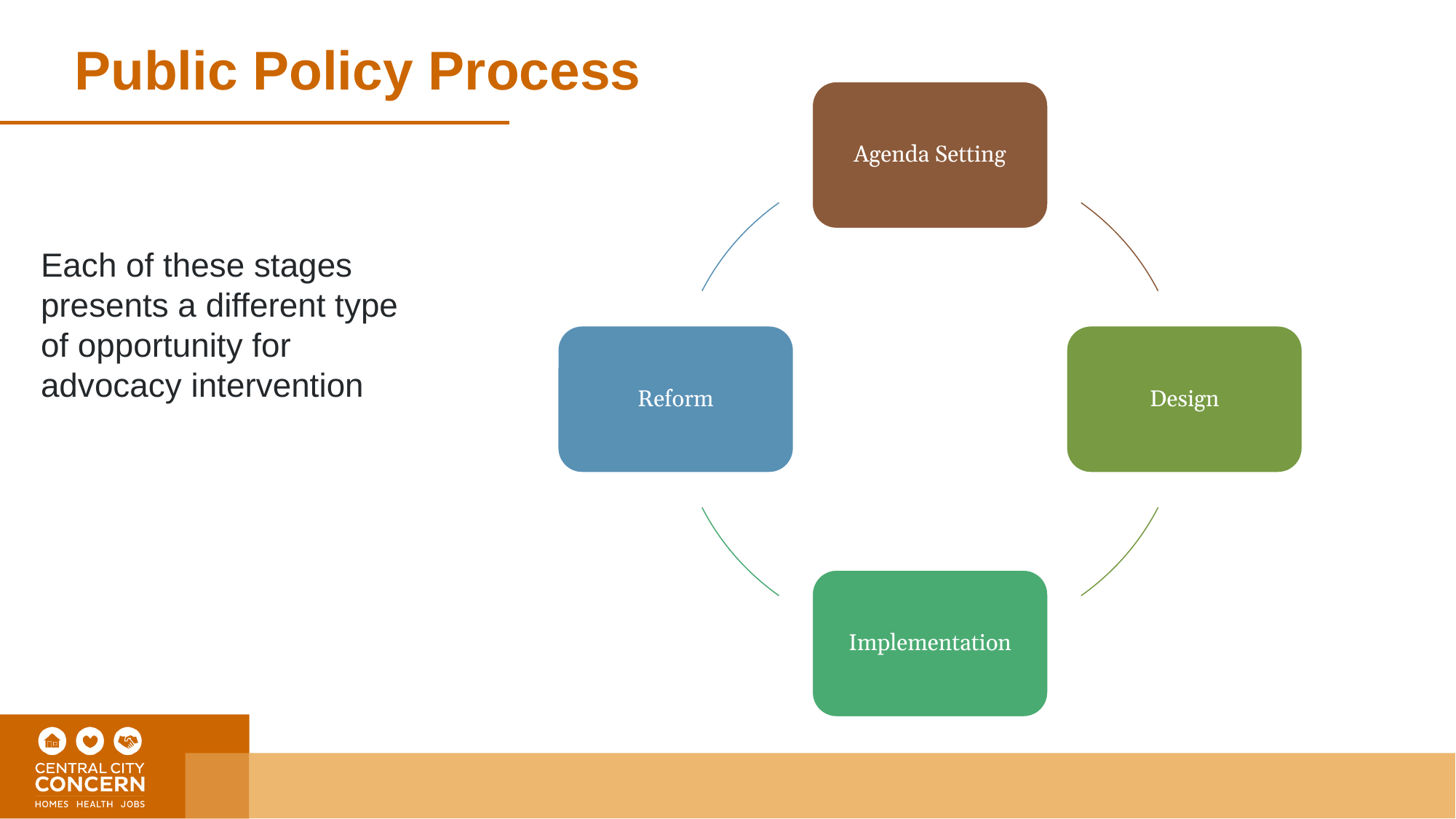

# Public Policy Process

Agenda Setting

Reform
Design

Implementation
Each of these stages presents a different type of opportunity for advocacy intervention